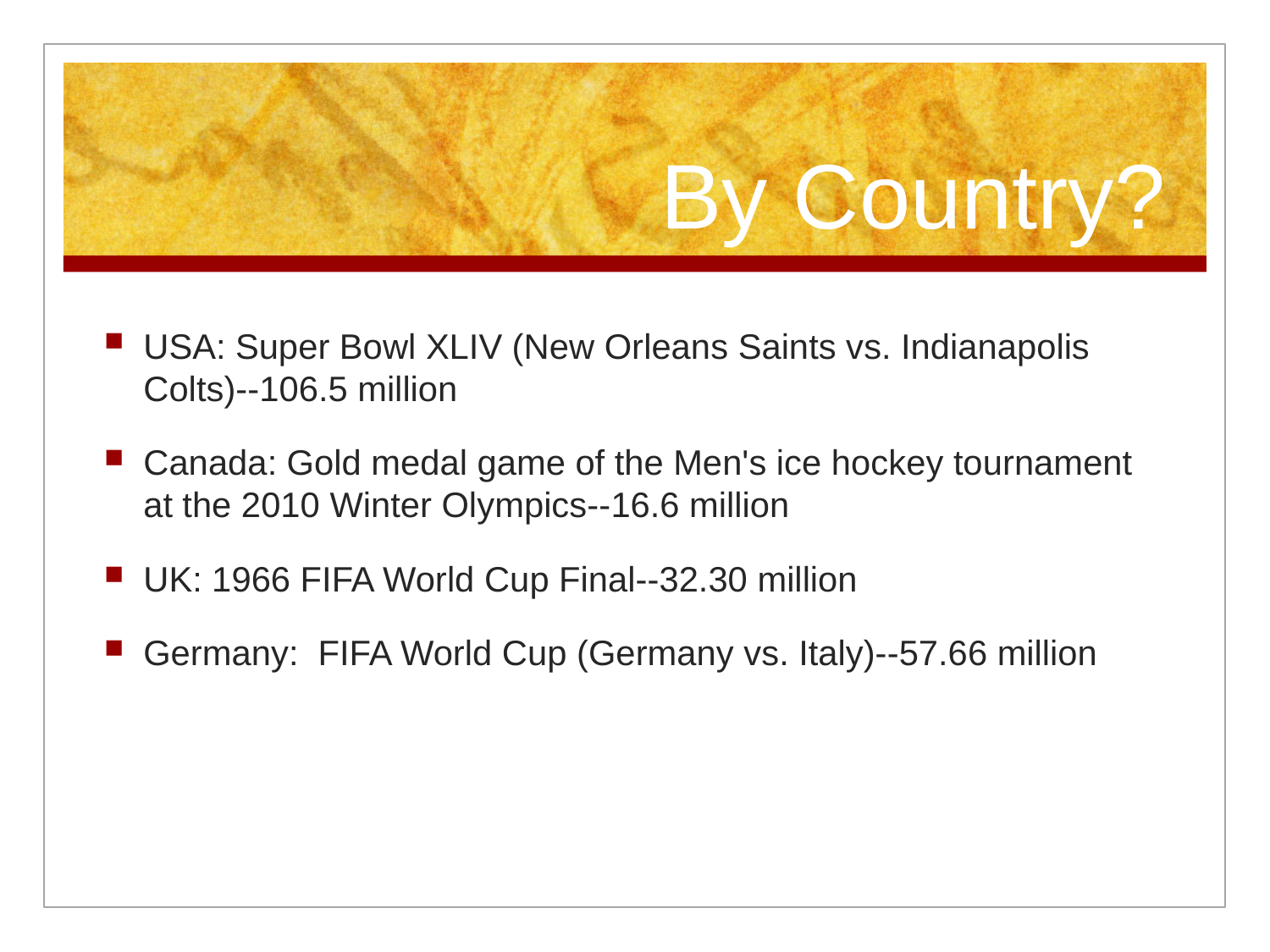

# By Country?
USA: Super Bowl XLIV (New Orleans Saints vs. Indianapolis Colts)--106.5 million
Canada: Gold medal game of the Men's ice hockey tournament at the 2010 Winter Olympics--16.6 million
UK: 1966 FIFA World Cup Final--32.30 million
Germany:  FIFA World Cup (Germany vs. Italy)--57.66 million